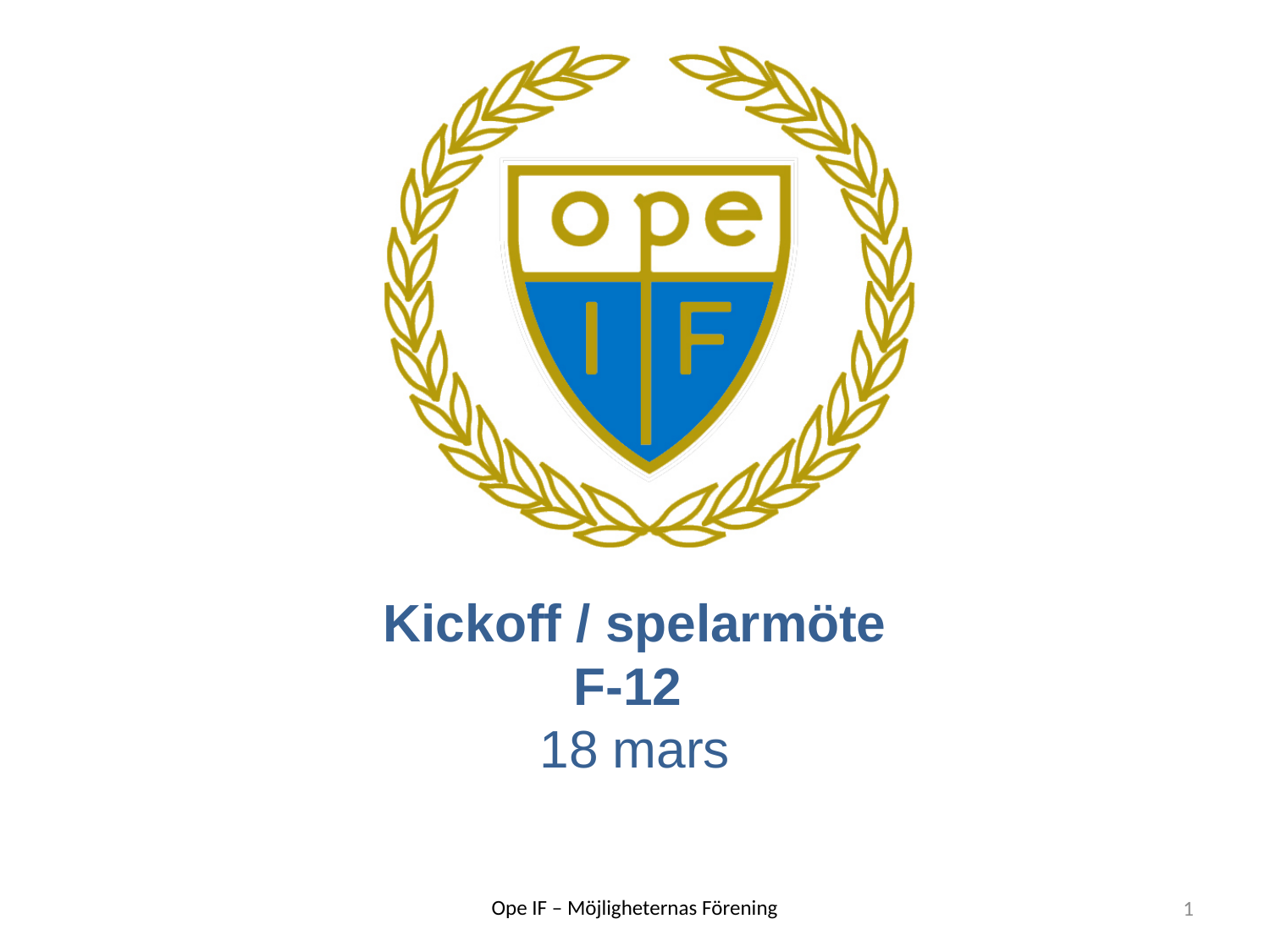

# Kickoff / spelarmöte F-12 18 mars
1